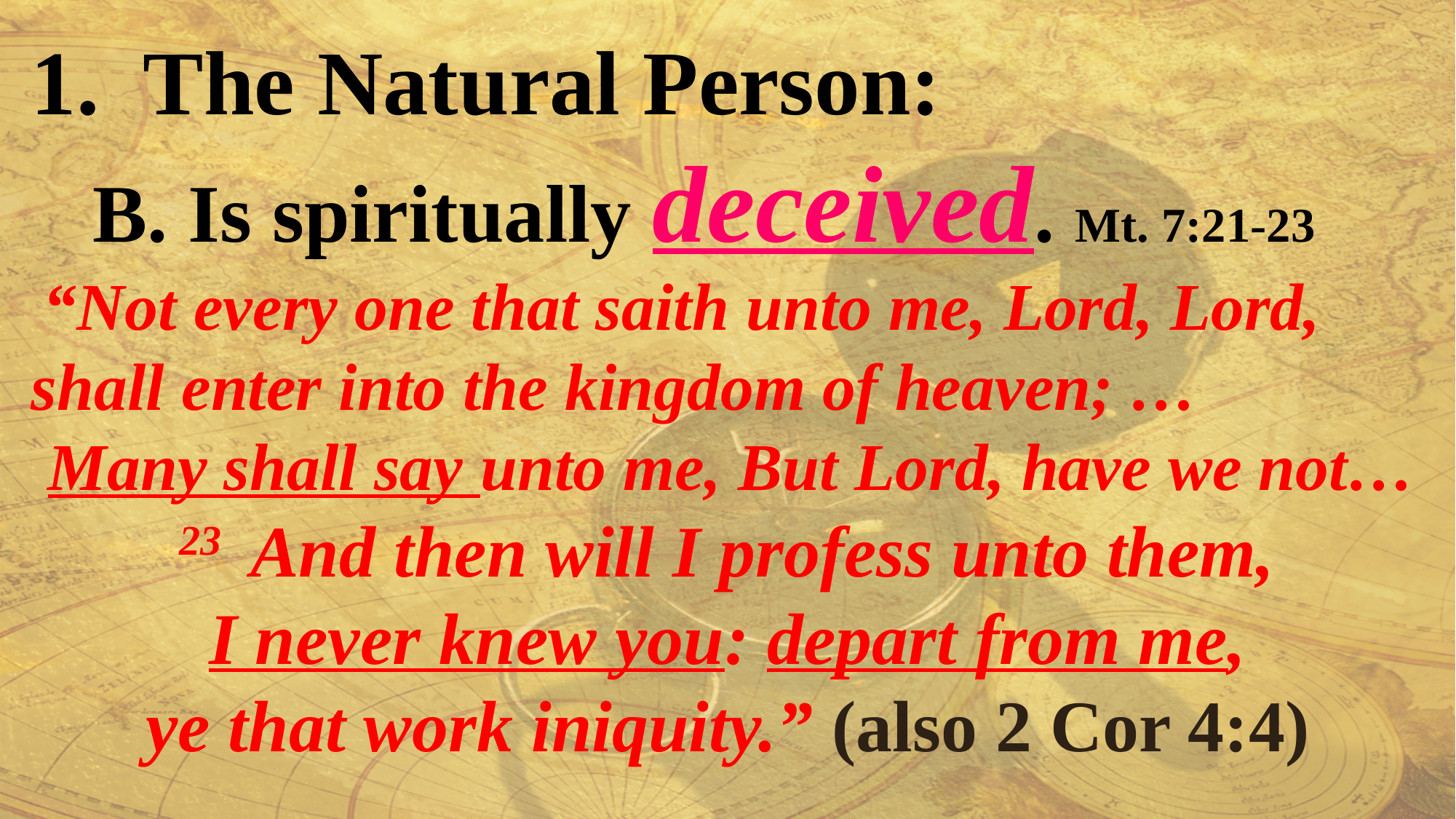

1.  The Natural Person:
   B. Is spiritually deceived. Mt. 7:21-23
 “Not every one that saith unto me, Lord, Lord, shall enter into the kingdom of heaven; …
 Many shall say unto me, But Lord, have we not…
23  And then will I profess unto them,
 I never knew you: depart from me,
ye that work iniquity.” (also 2 Cor 4:4)